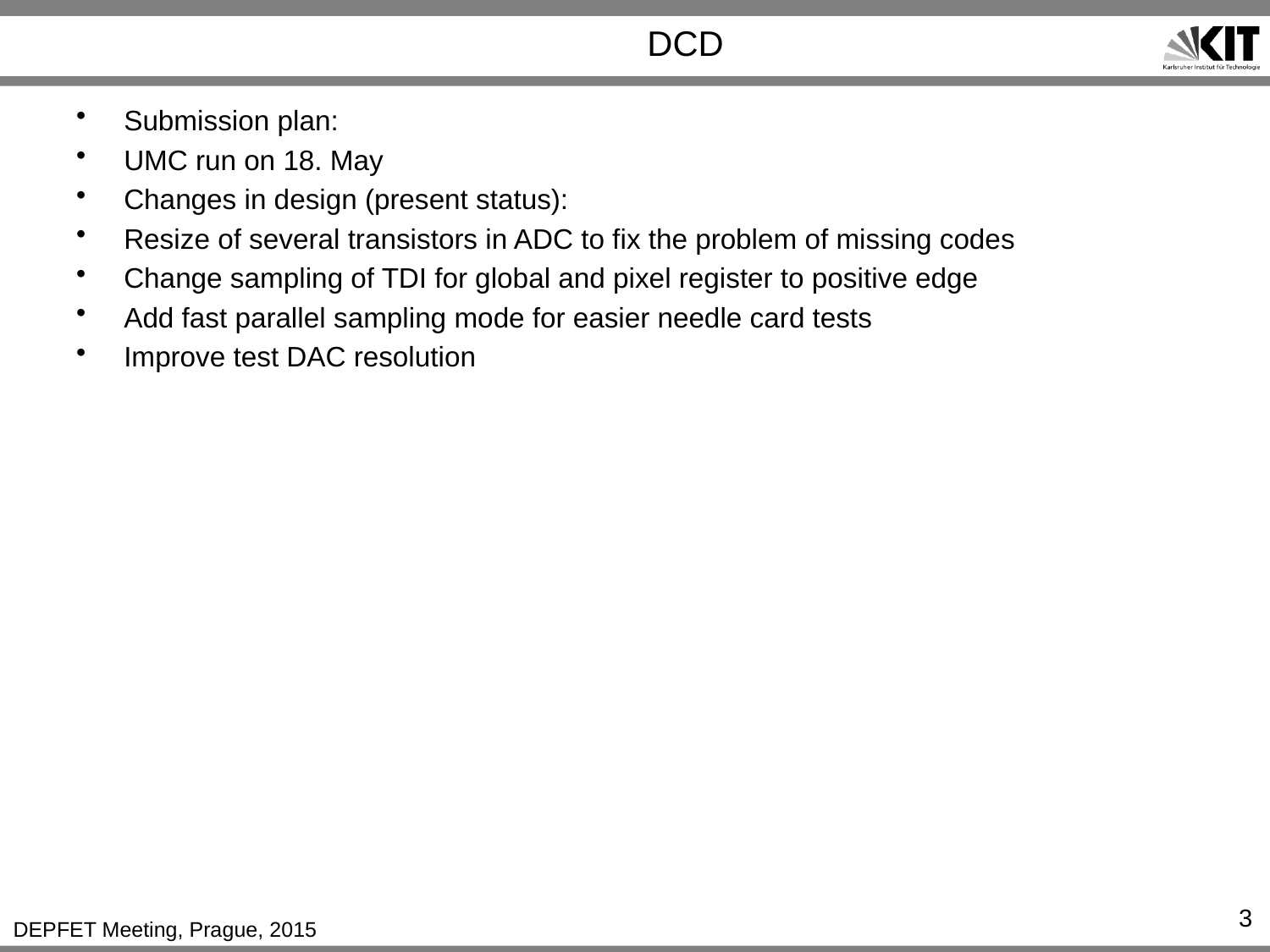

# DCD
Submission plan:
UMC run on 18. May
Changes in design (present status):
Resize of several transistors in ADC to fix the problem of missing codes
Change sampling of TDI for global and pixel register to positive edge
Add fast parallel sampling mode for easier needle card tests
Improve test DAC resolution
3